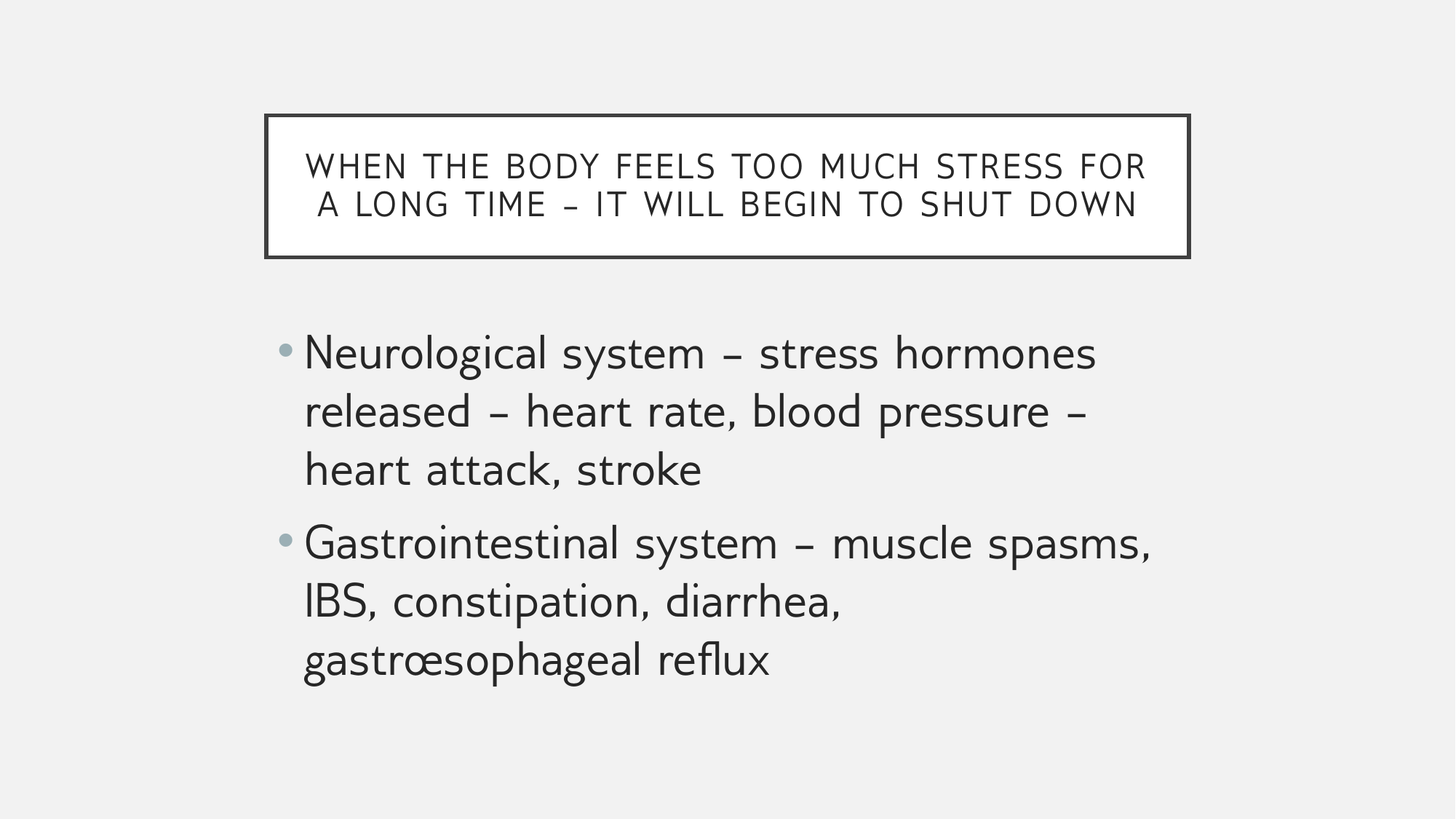

# When the body feels too much stress for a long time – it will begin to shut down
Neurological system – stress hormones released – heart rate, blood pressure – heart attack, stroke
Gastrointestinal system – muscle spasms, IBS, constipation, diarrhea, gastroesophageal reflux